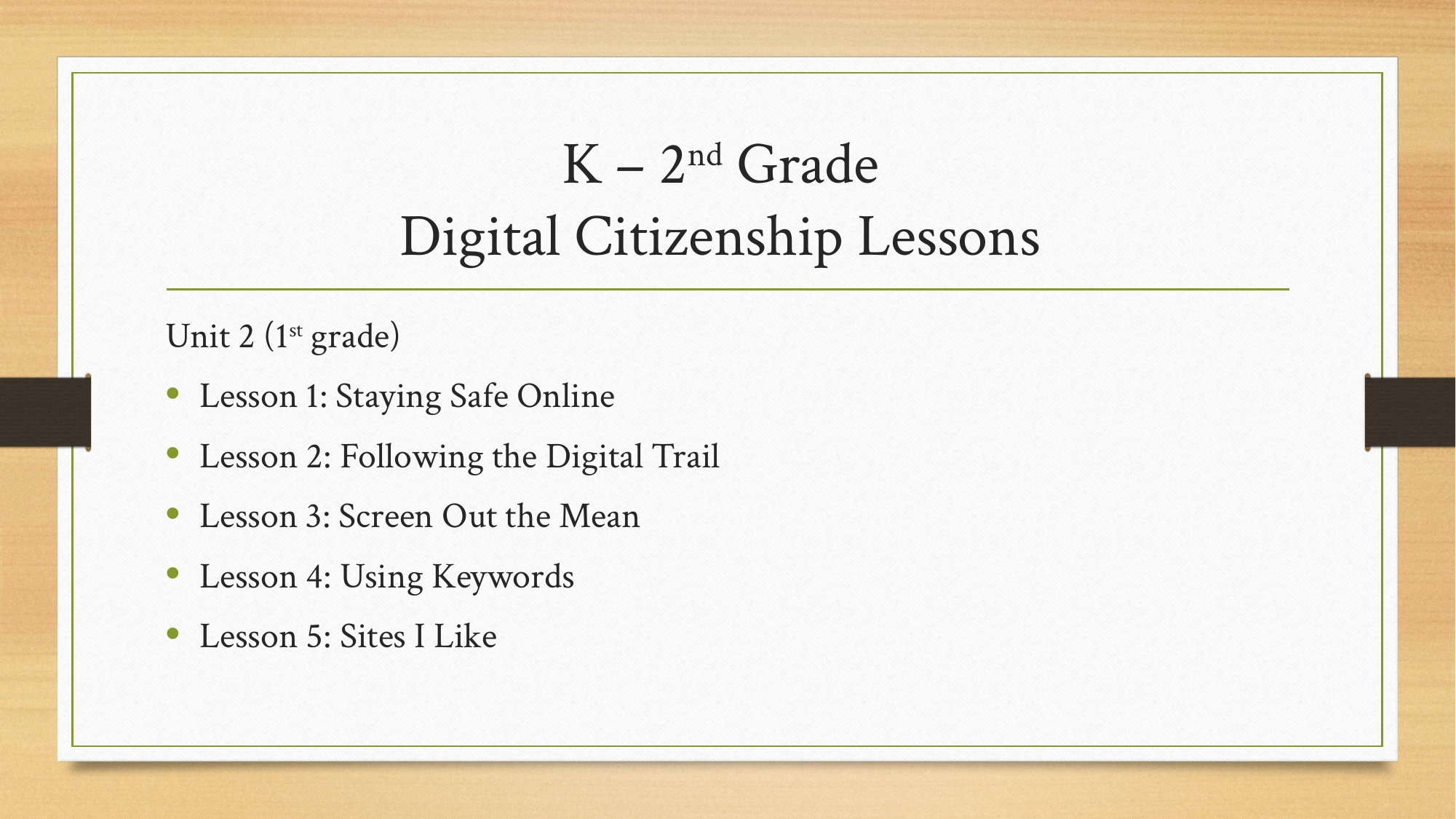

# K – 2nd Grade Digital Citizenship Lessons
Unit 2 (1st grade)
Lesson 1: Staying Safe Online
Lesson 2: Following the Digital Trail
Lesson 3: Screen Out the Mean
Lesson 4: Using Keywords
Lesson 5: Sites I Like